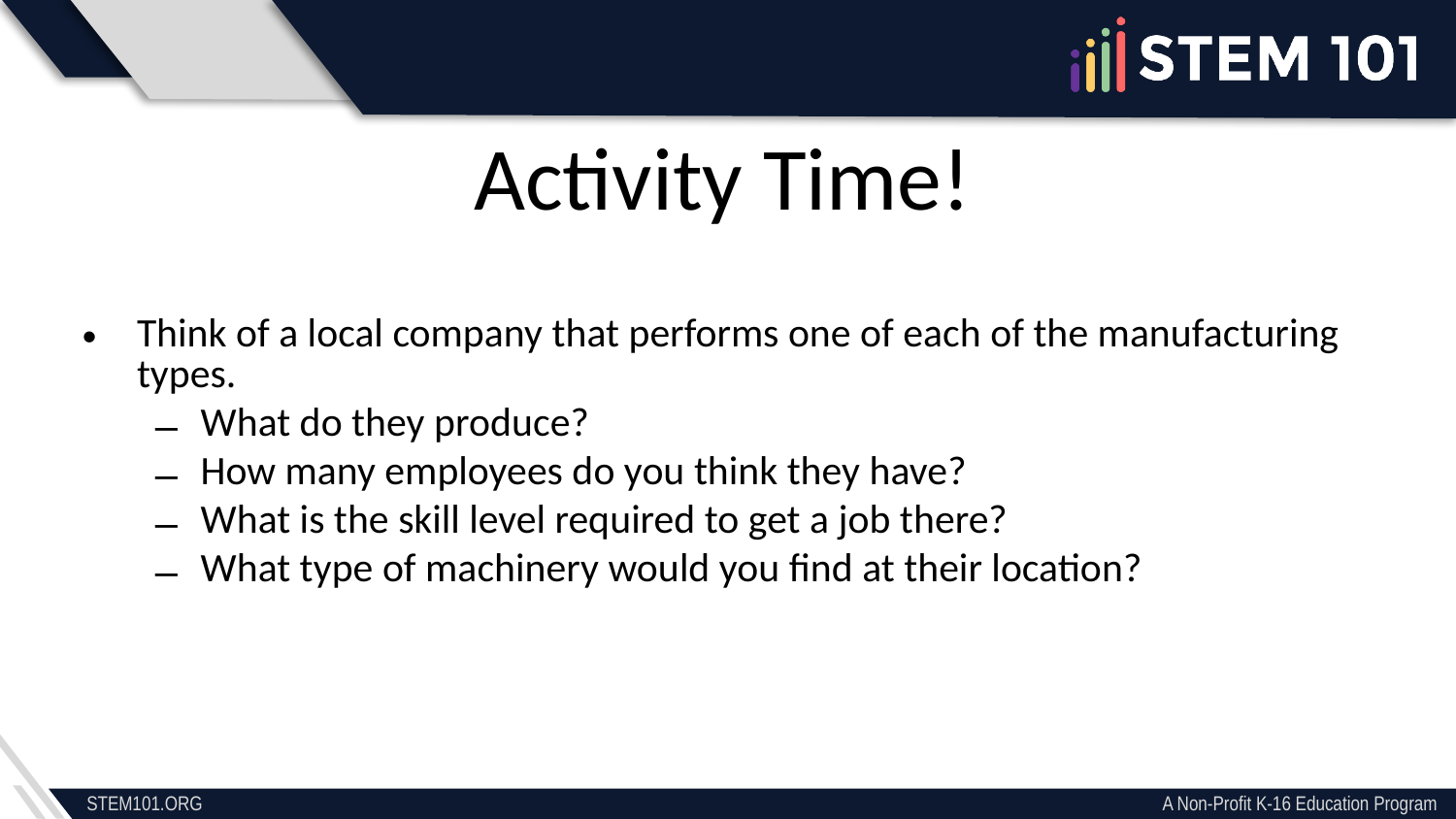

Activity Time!
Think of a local company that performs one of each of the manufacturing types.
What do they produce?
How many employees do you think they have?
What is the skill level required to get a job there?
What type of machinery would you find at their location?